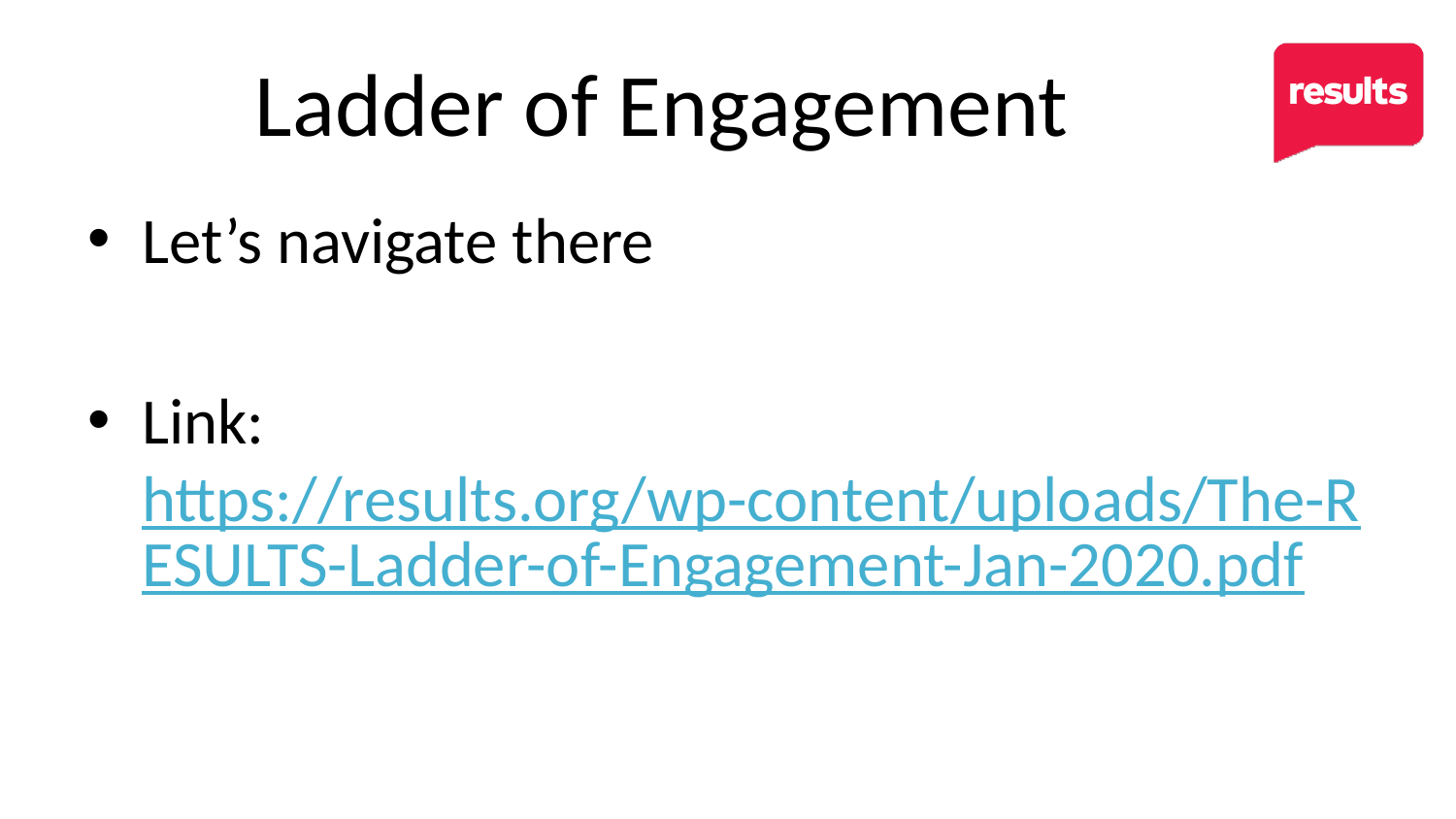

# Ladder of Engagement
Let’s navigate there

Link: https://results.org/wp-content/uploads/The-RESULTS-Ladder-of-Engagement-Jan-2020.pdf